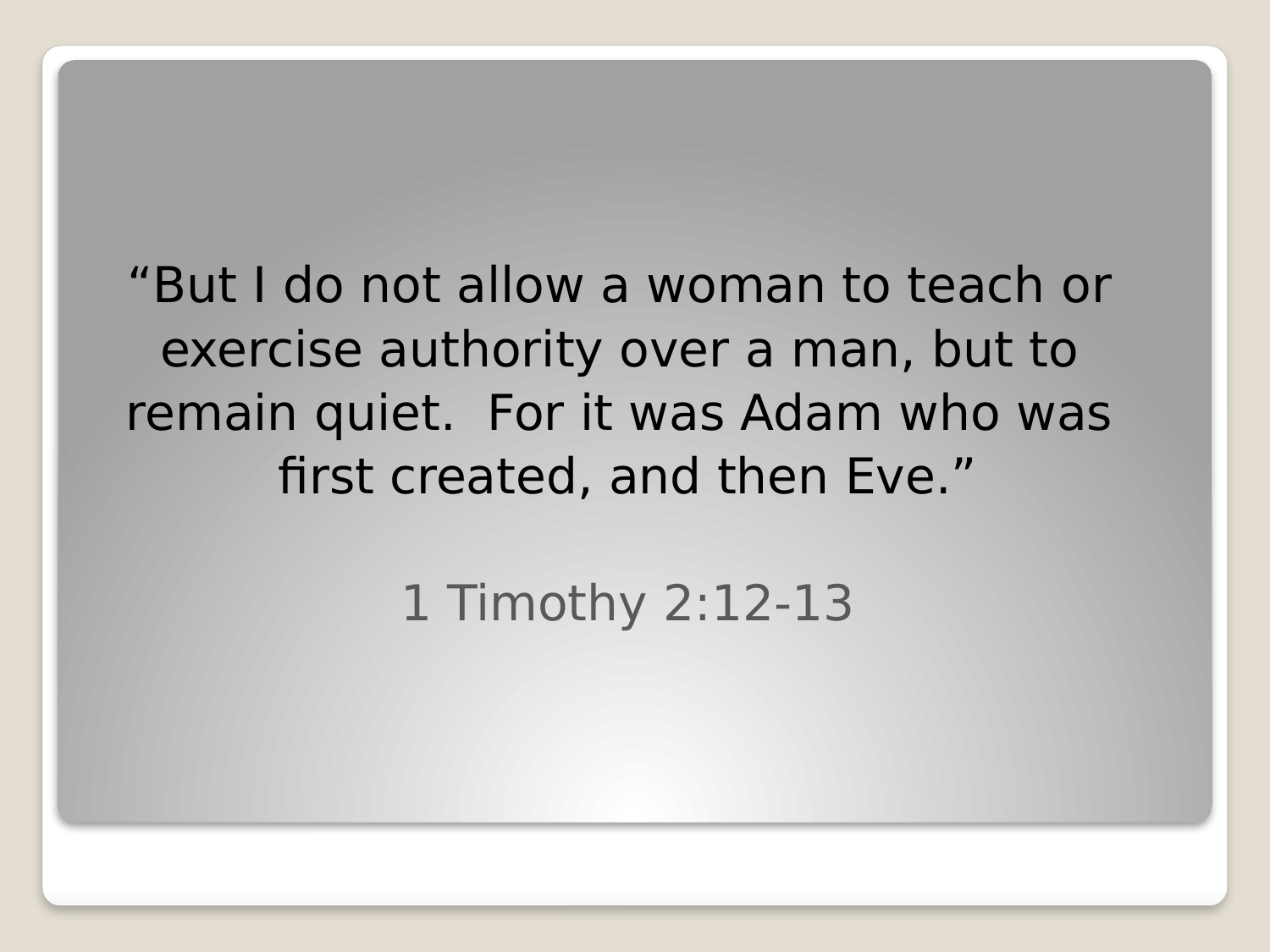

“But I do not allow a woman to teach or
exercise authority over a man, but to
remain quiet.  For it was Adam who was
first created, and then Eve.”

1 Timothy 2:12-13